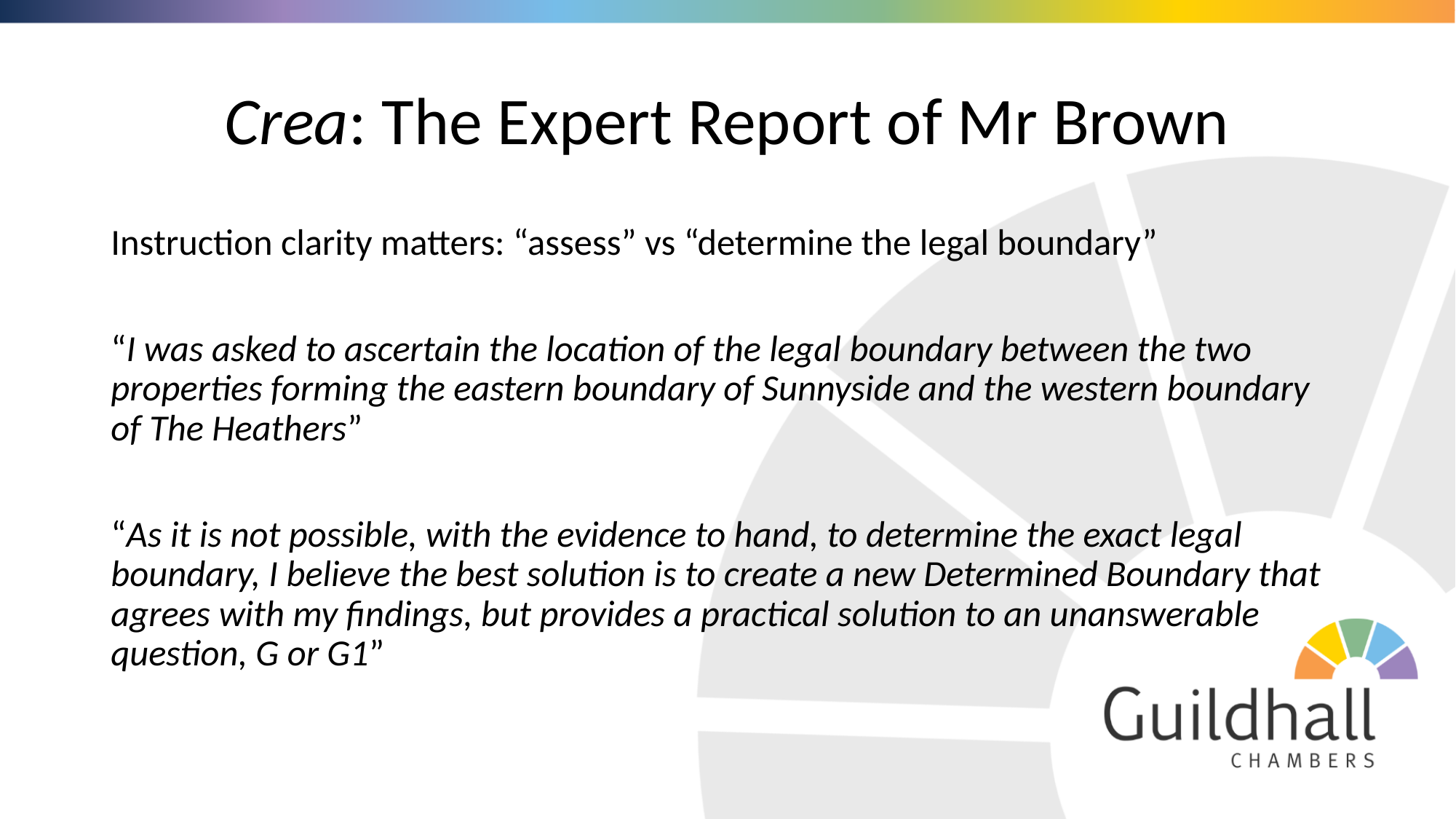

# Crea: The Expert Report of Mr Brown
Instruction clarity matters: “assess” vs “determine the legal boundary”

“I was asked to ascertain the location of the legal boundary between the two properties forming the eastern boundary of Sunnyside and the western boundary of The Heathers”

“As it is not possible, with the evidence to hand, to determine the exact legal boundary, I believe the best solution is to create a new Determined Boundary that agrees with my findings, but provides a practical solution to an unanswerable question, G or G1”